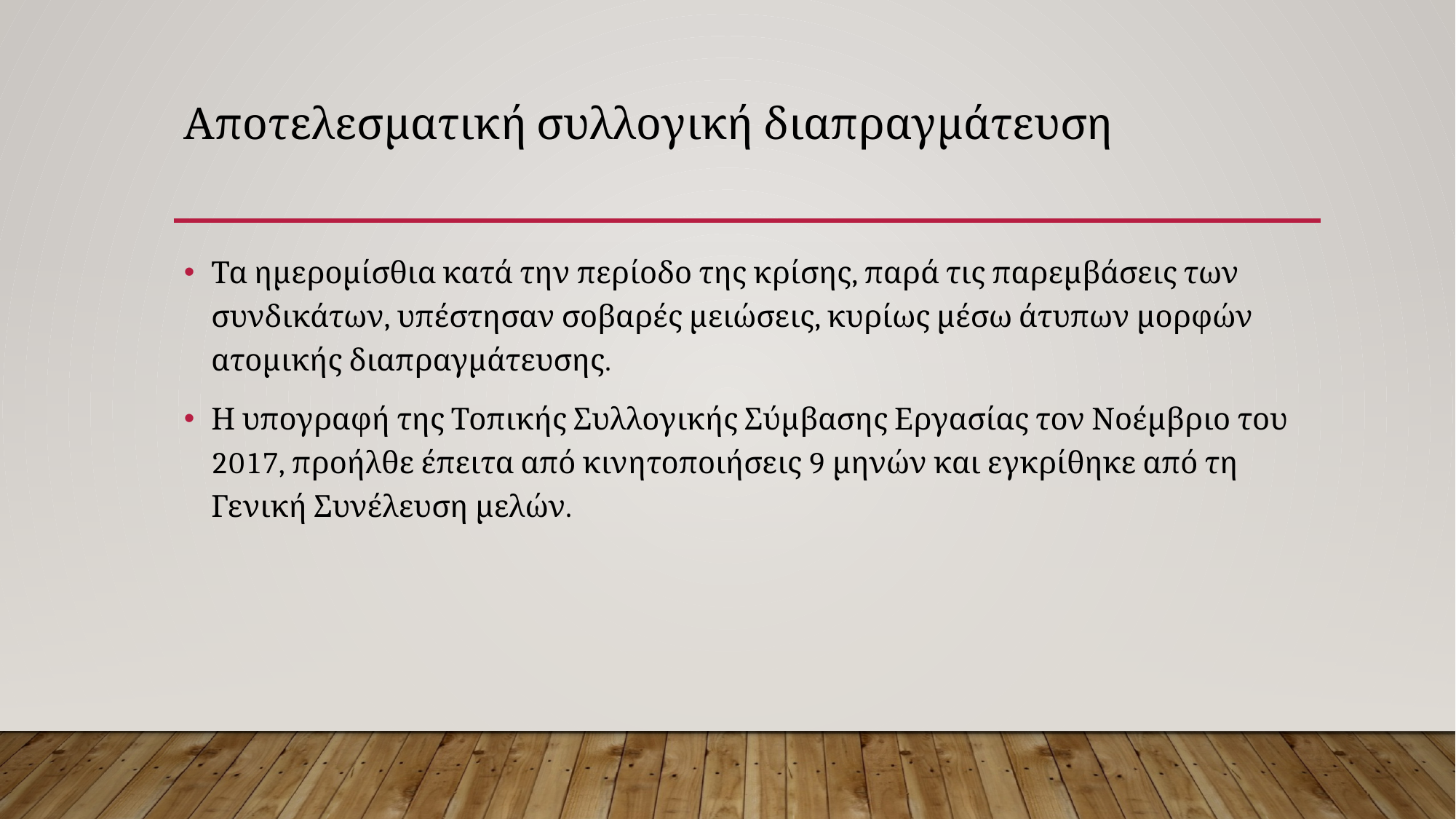

# Αποτελεσματική συλλογική διαπραγμάτευση
Τα ημερομίσθια κατά την περίοδο της κρίσης, παρά τις παρεμβάσεις των συνδικάτων, υπέστησαν σοβαρές μειώσεις, κυρίως μέσω άτυπων μορφών ατομικής διαπραγμάτευσης.
Η υπογραφή της Τοπικής Συλλογικής Σύμβασης Εργασίας τον Νοέμβριο του 2017, προήλθε έπειτα από κινητοποιήσεις 9 μηνών και εγκρίθηκε από τη Γενική Συνέλευση μελών.